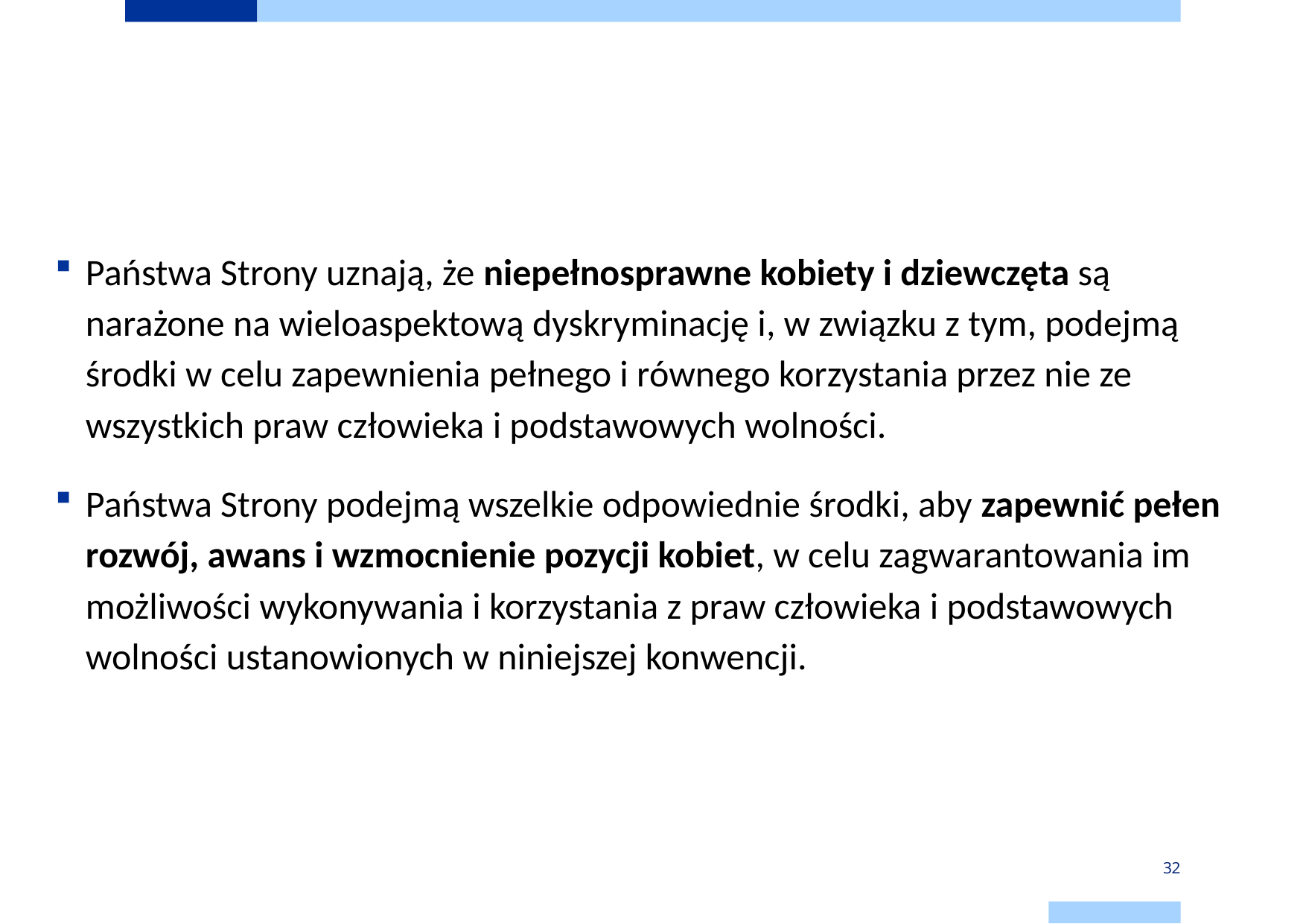

# Artykuł 6  Niepełnosprawne kobiety
Państwa Strony uznają, że niepełnosprawne kobiety i dziewczęta są narażone na wieloaspektową dyskryminację i, w związku z tym, podejmą środki w celu zapewnienia pełnego i równego korzystania przez nie ze wszystkich praw człowieka i podstawowych wolności.
Państwa Strony podejmą wszelkie odpowiednie środki, aby zapewnić pełen rozwój, awans i wzmocnienie pozycji kobiet, w celu zagwarantowania im możliwości wykonywania i korzystania z praw człowieka i podstawowych wolności ustanowionych w niniejszej konwencji.
32